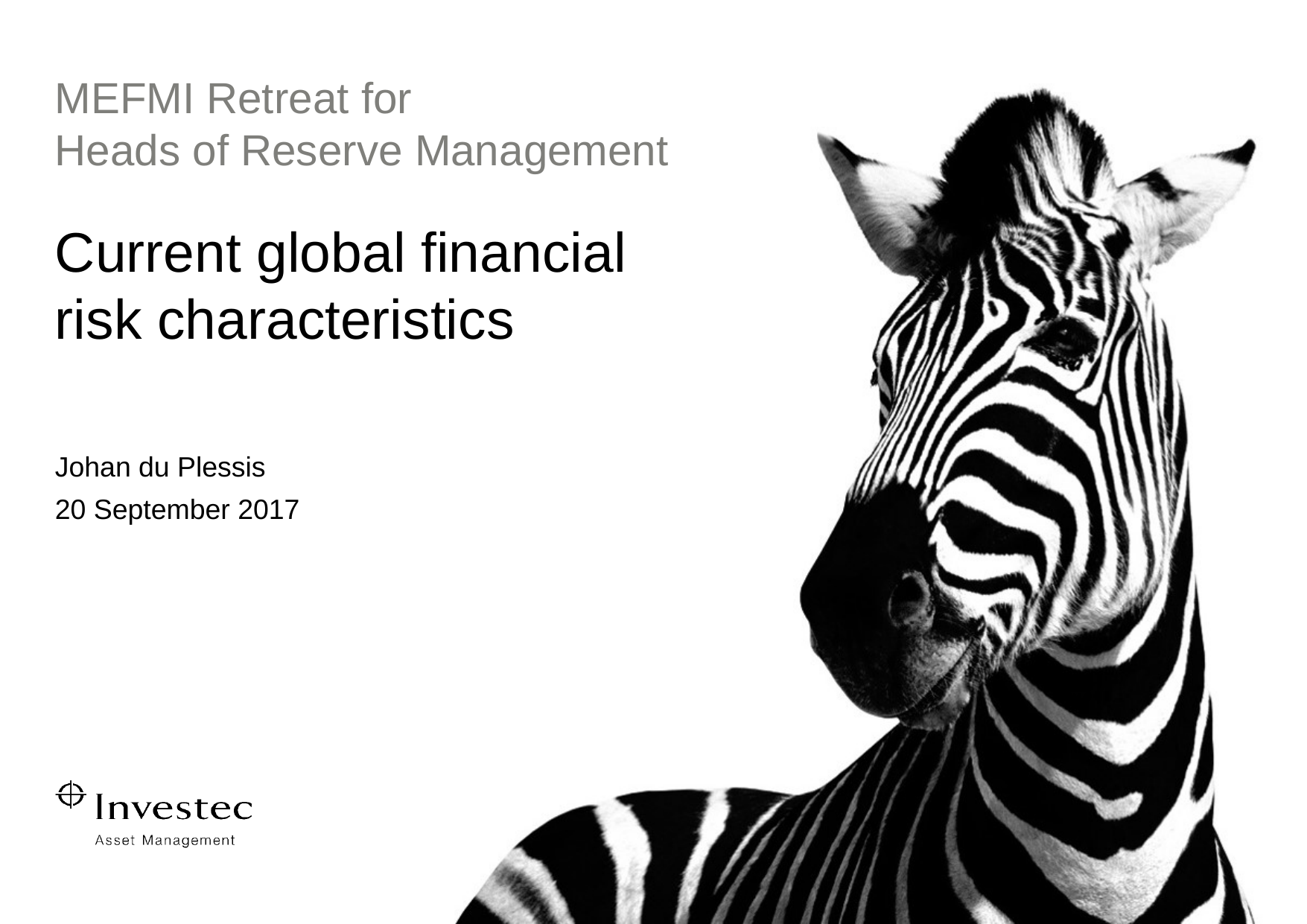

MEFMI Retreat for
Heads of Reserve Management
# Current global financial risk characteristics

Johan du Plessis
20 September 2017